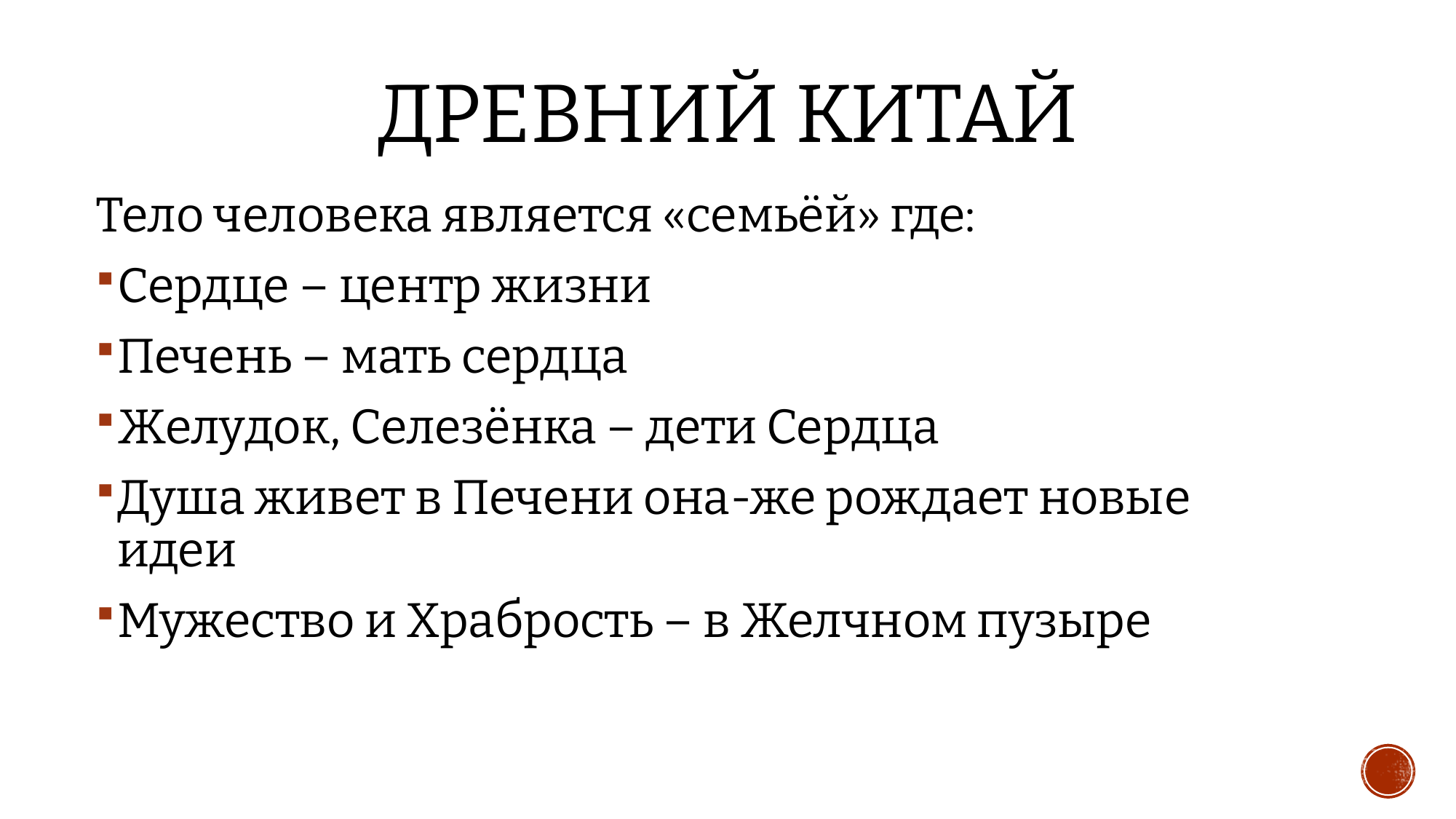

# Древний Китай
Тело человека является «семьёй» где:
Сердце – центр жизни
Печень – мать сердца
Желудок, Селезёнка – дети Сердца
Душа живет в Печени она-же рождает новые идеи
Мужество и Храбрость – в Желчном пузыре